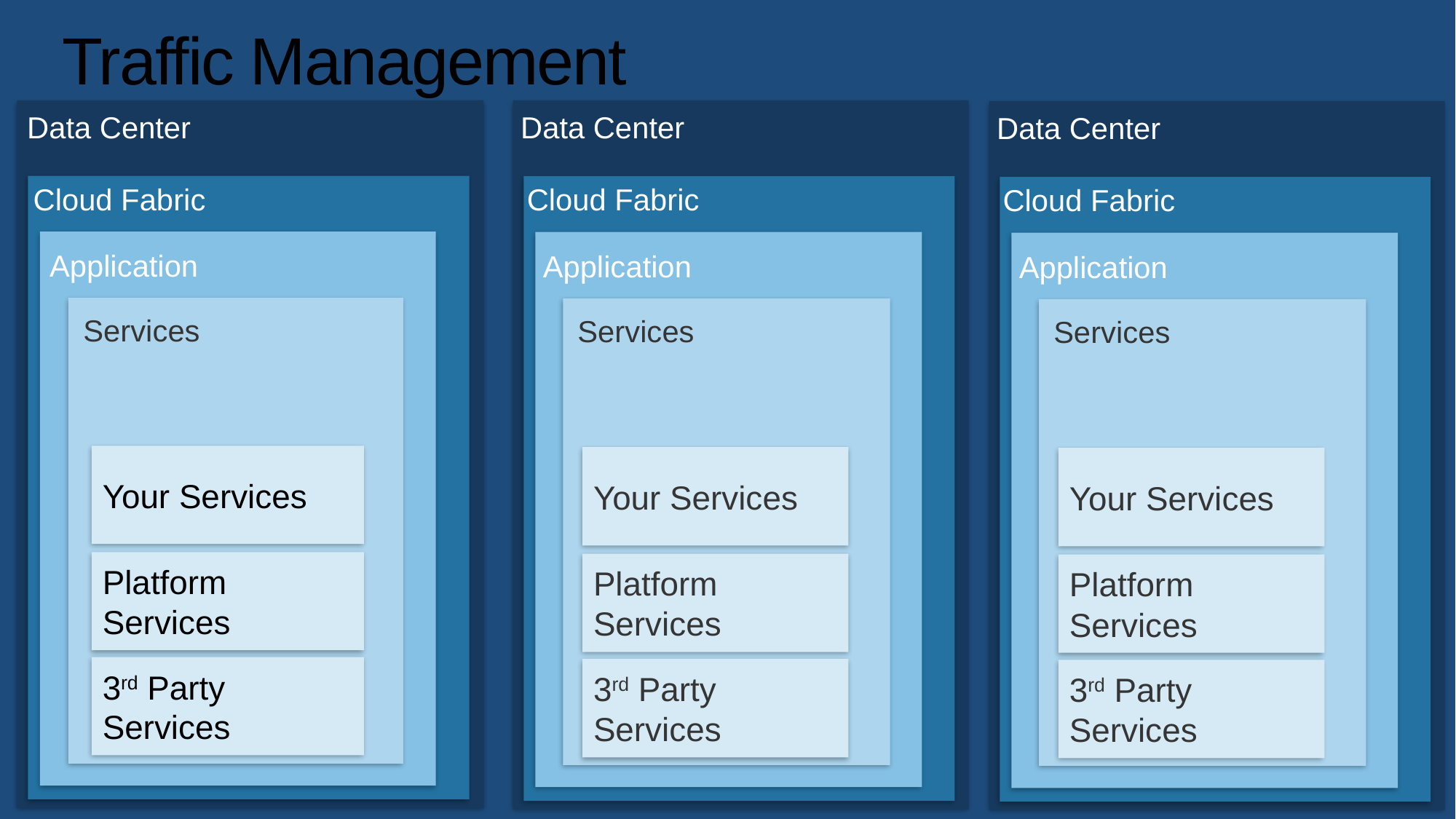

# Traffic Management
Strategy
Data Center
ESP
Cloud Fabric

Application

Services
Your Services
Platform Services
3rd Party
Services
Strategy
Data Center
ESP
Cloud Fabric

Application

Services
Your Services
Platform Services
3rd Party
Services
Strategy
Data Center
ESP
Cloud Fabric

Application

Services
Your Services
Platform Services
3rd Party
Services